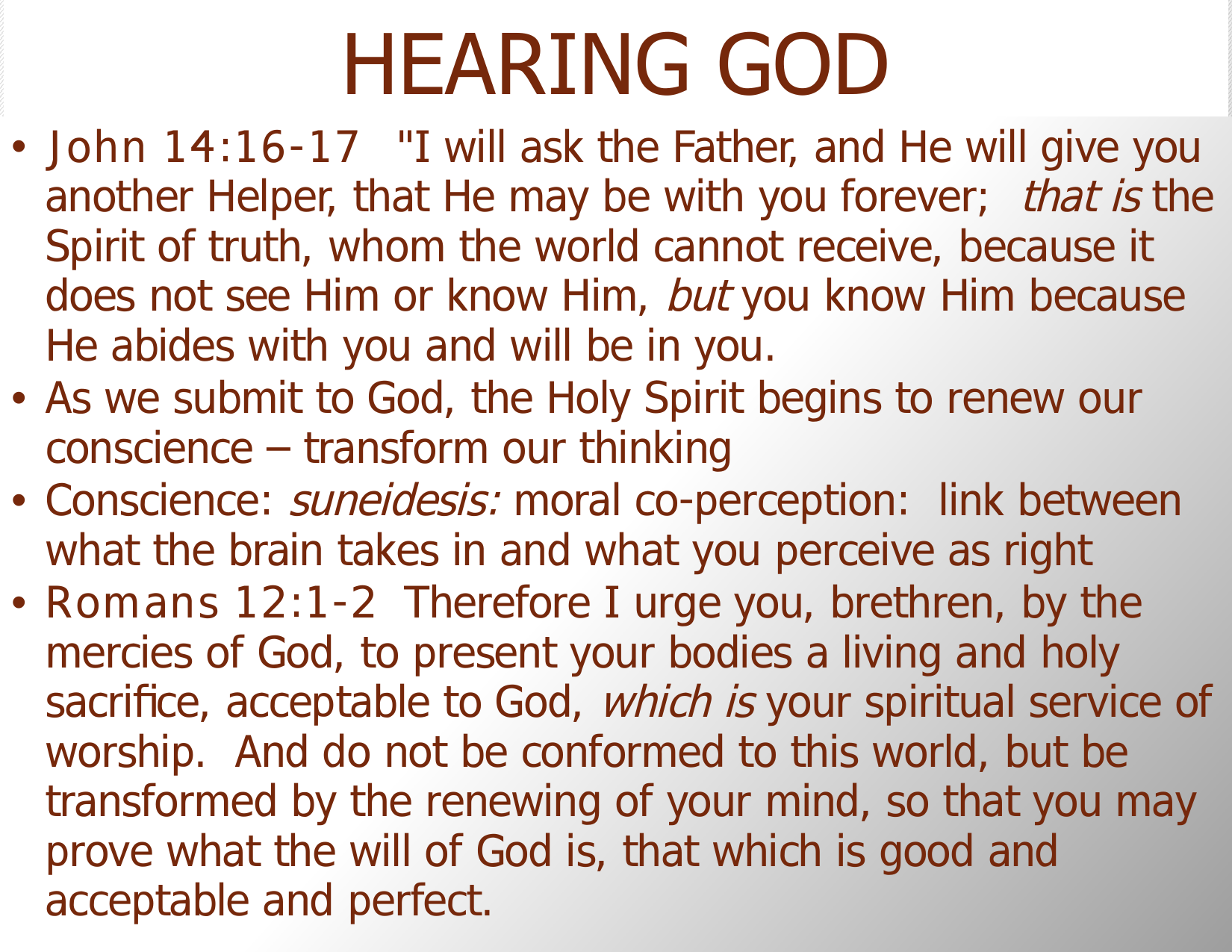

# HEARING GOD
John 14:16-17   "I will ask the Father, and He will give you another Helper, that He may be with you forever;  that is the Spirit of truth, whom the world cannot receive, because it does not see Him or know Him, but you know Him because He abides with you and will be in you.
As we submit to God, the Holy Spirit begins to renew our conscience – transform our thinking
Conscience: suneidesis: moral co-perception:  link between what the brain takes in and what you perceive as right
Romans 12:1-2  Therefore I urge you, brethren, by the mercies of God, to present your bodies a living and holy sacrifice, acceptable to God, which is your spiritual service of worship.  And do not be conformed to this world, but be transformed by the renewing of your mind, so that you may prove what the will of God is, that which is good and acceptable and perfect.